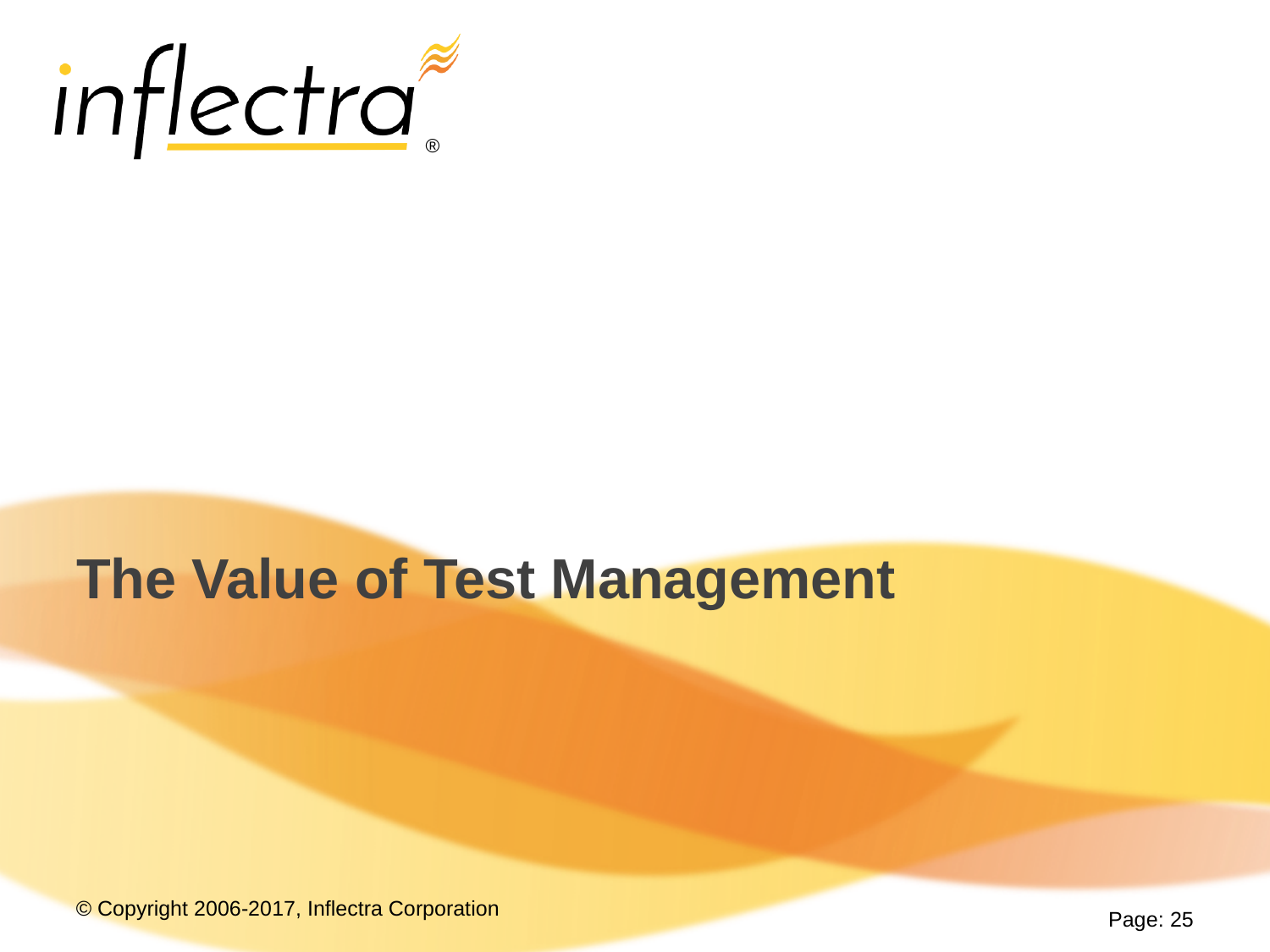

# The Value of Test Management

Page: 25